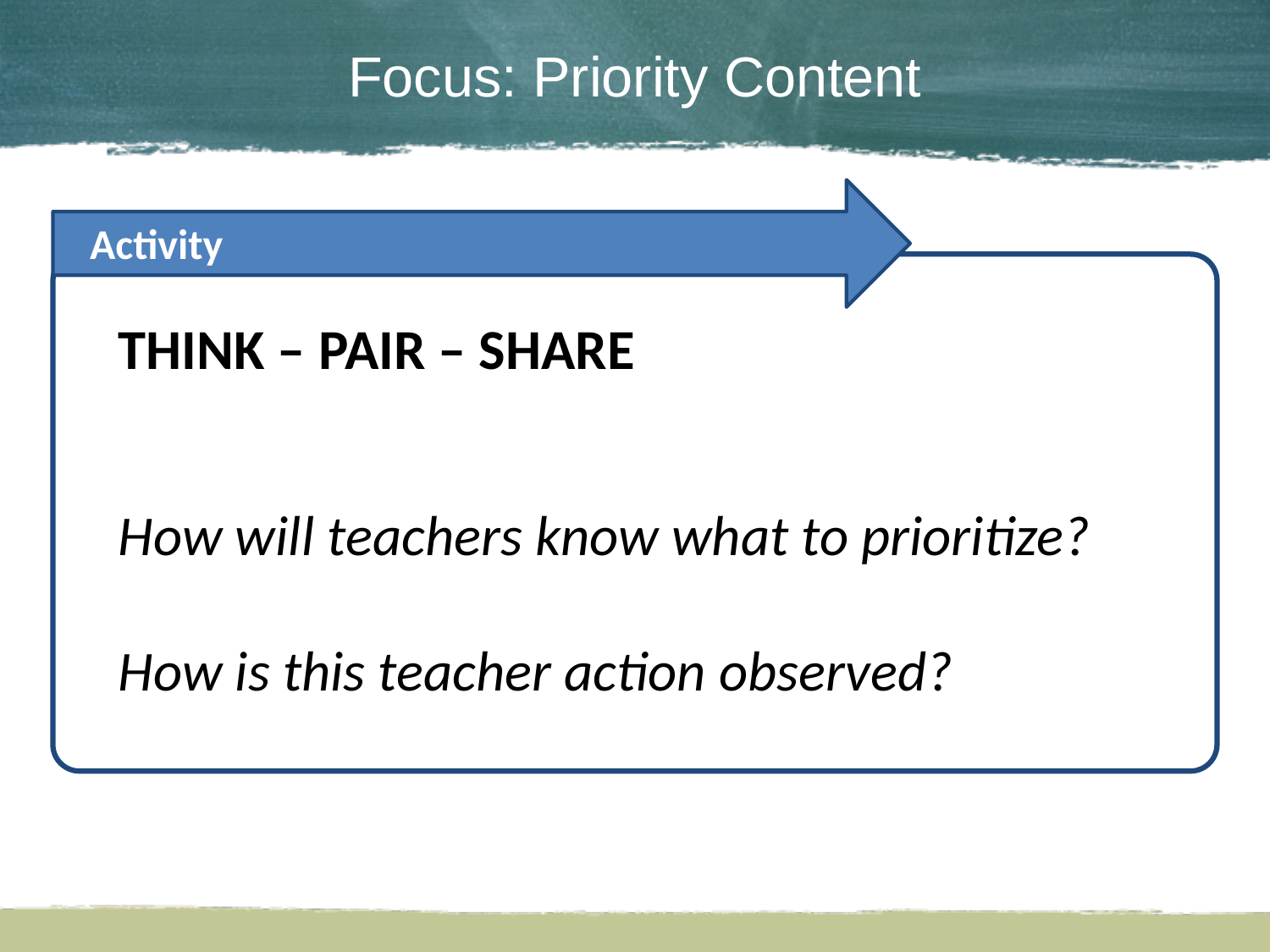

# Focus: Priority Content

Activity

THINK – PAIR – SHARE

How will teachers know what to prioritize?
How is this teacher action observed?